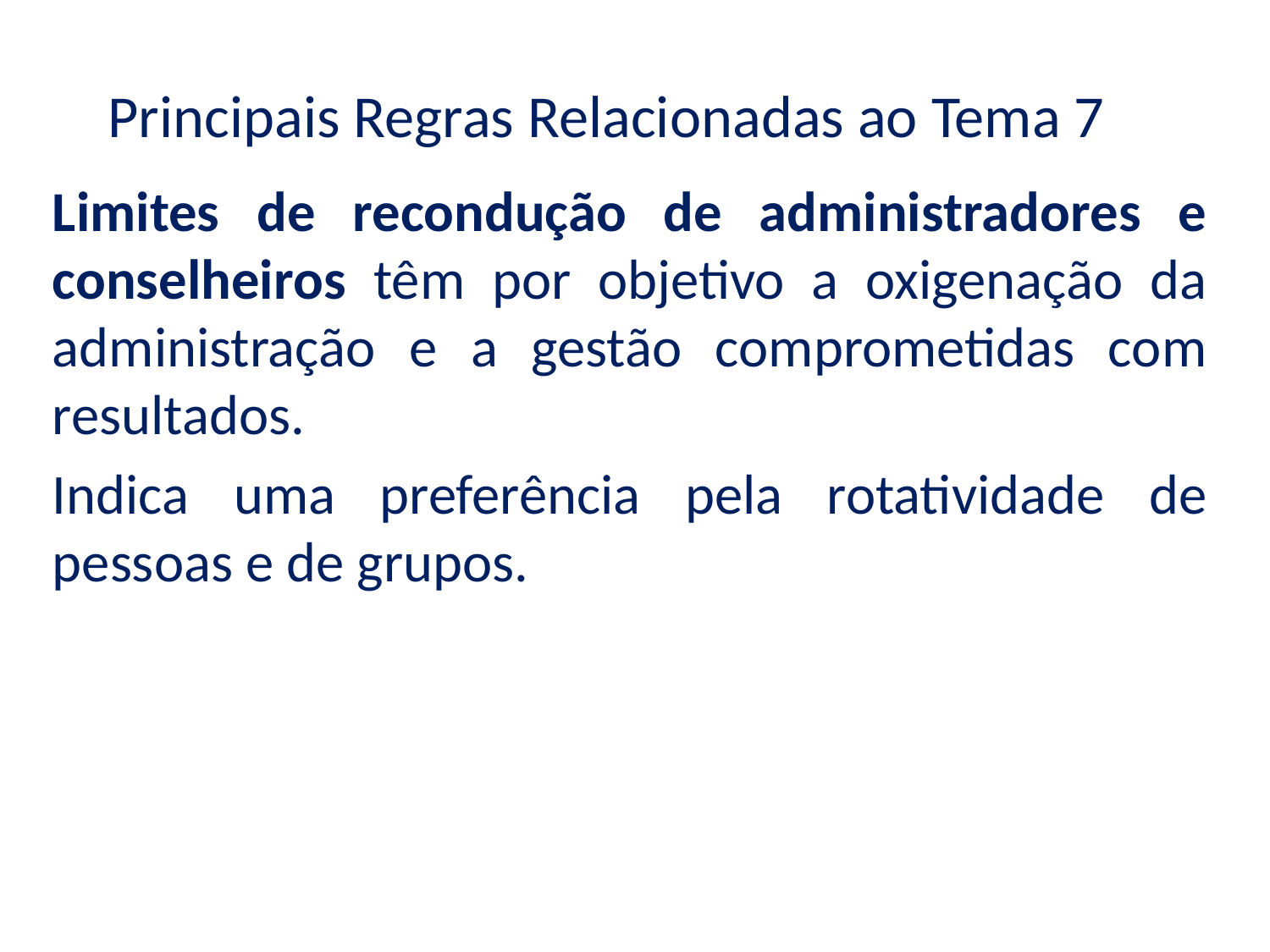

Principais Regras Relacionadas ao Tema 7
Limites de recondução de administradores e conselheiros têm por objetivo a oxigenação da administração e a gestão comprometidas com resultados.
Indica uma preferência pela rotatividade de pessoas e de grupos.